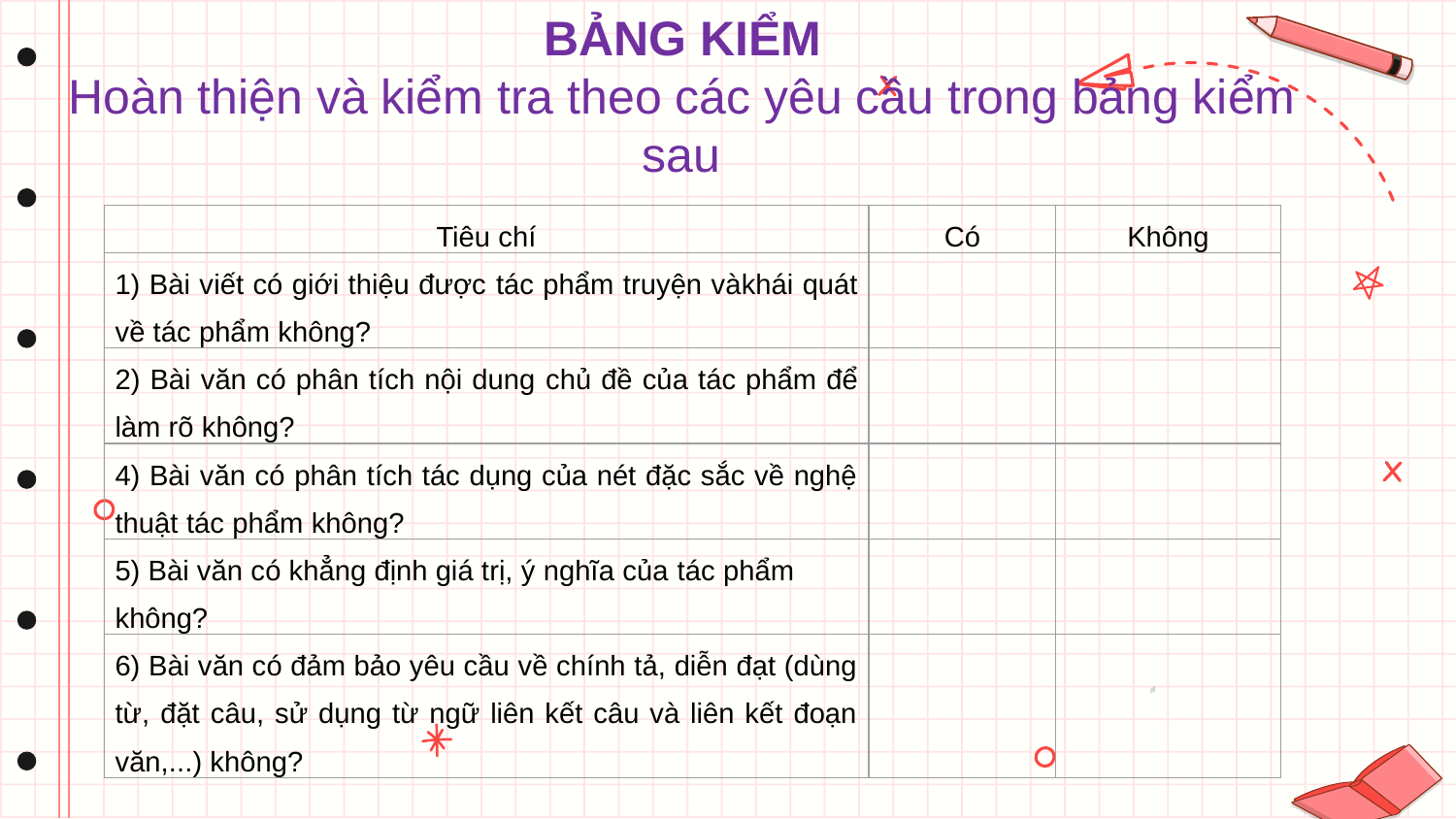

BẢNG KIỂM
Hoàn thiện và kiểm tra theo các yêu cầu trong bảng kiểm sau

| Tiêu chí | Có | Không |
| --- | --- | --- |
| 1) Bài viết có giới thiệu được tác phẩm truyện vàkhái quát về tác phẩm không? |  |  |
| 2) Bài văn có phân tích nội dung chủ đề của tác phẩm để làm rõ không? |  |  |
| 4) Bài văn có phân tích tác dụng của nét đặc sắc về nghệ thuật tác phẩm không? |  |  |
| 5) Bài văn có khẳng định giá trị, ý nghĩa của tác phẩm không? |  |  |
| 6) Bài văn có đảm bảo yêu cầu về chính tả, diễn đạt (dùng từ, đặt câu, sử dụng từ ngữ liên kết câu và liên kết đoạn văn,...) không? |  |  |